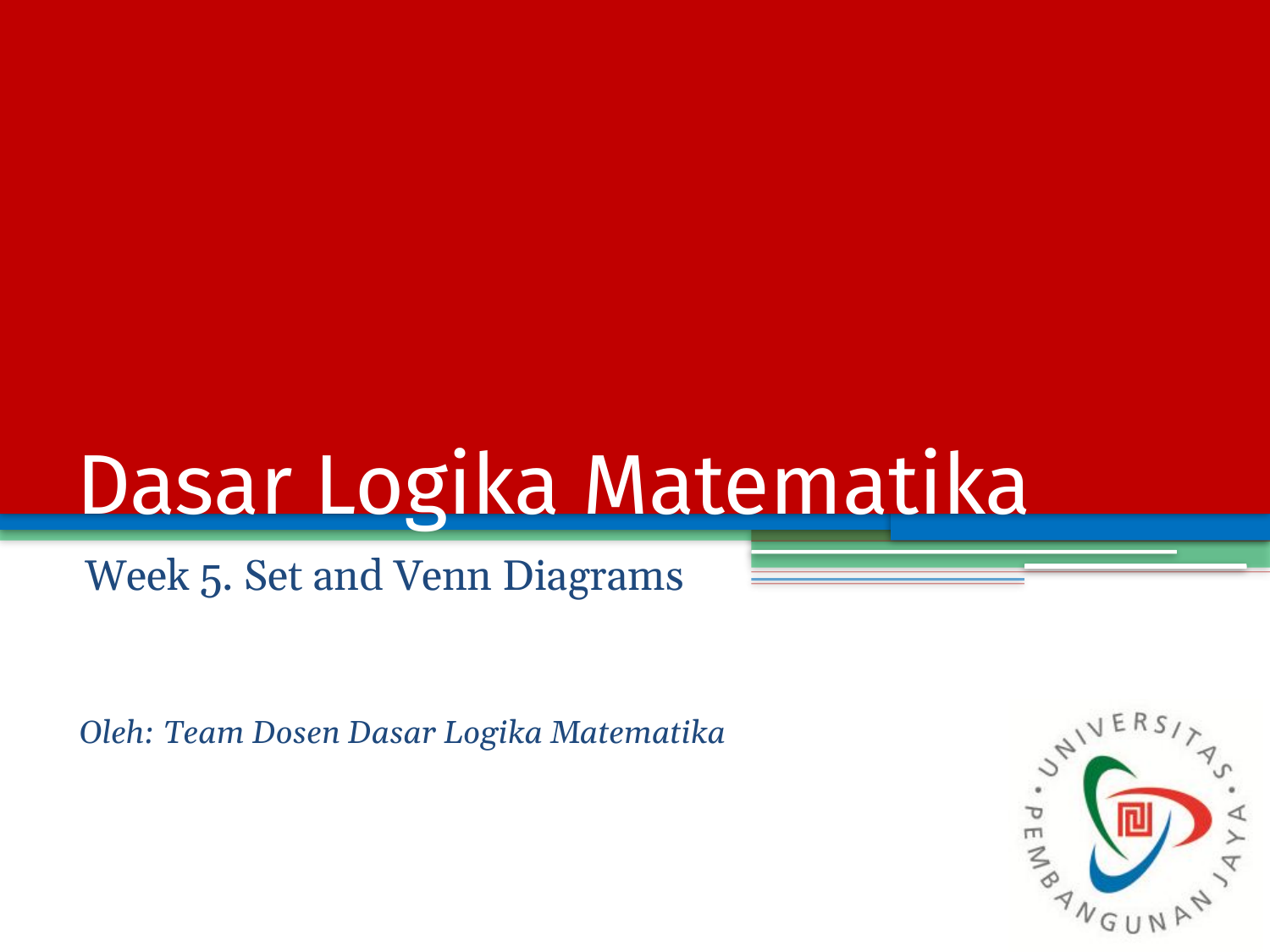

# Dasar Logika Matematika
Week 5. Set and Venn Diagrams
Oleh: Team Dosen Dasar Logika Matematika